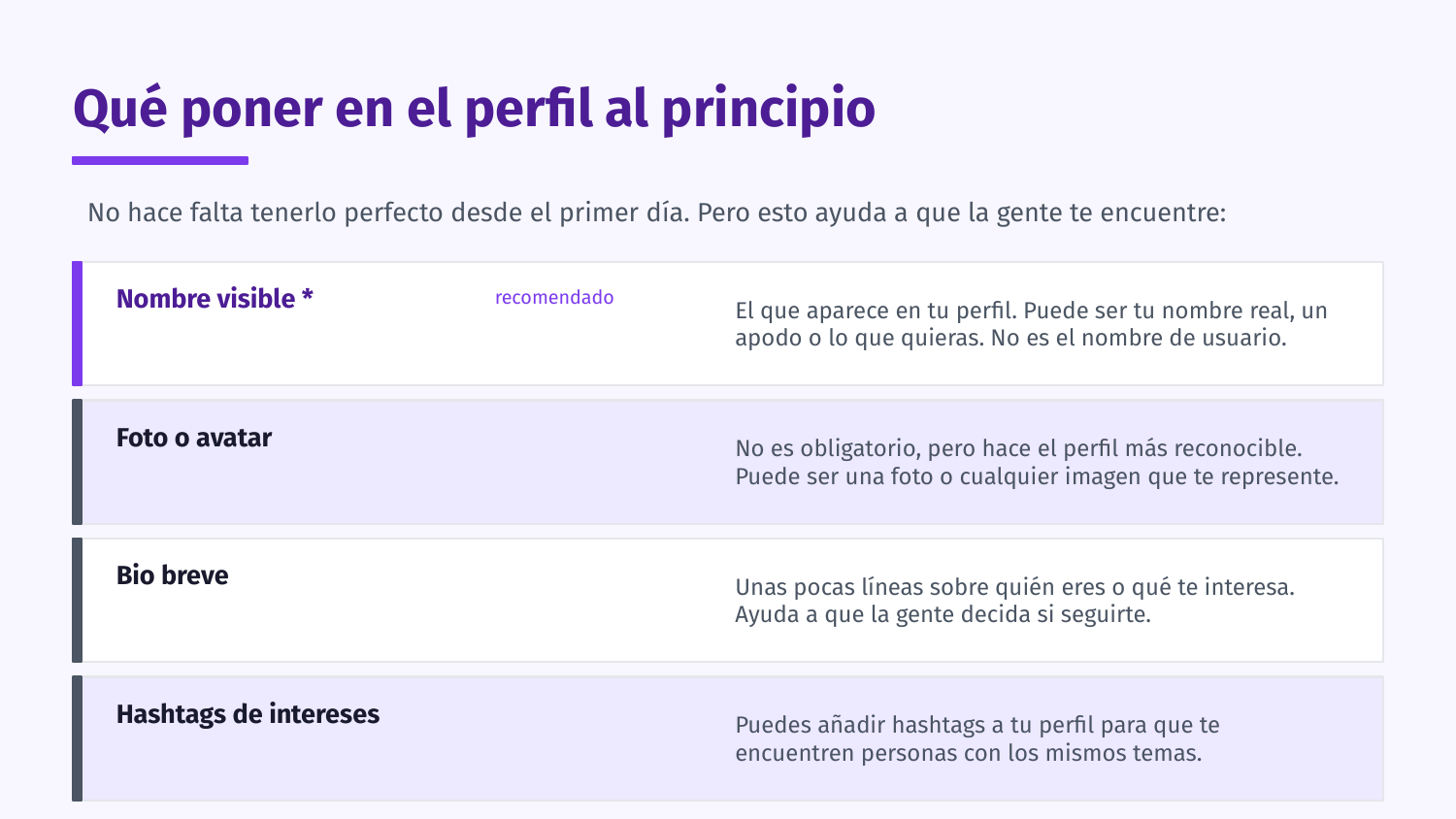

Qué poner en el perfil al principio

No hace falta tenerlo perfecto desde el primer día. Pero esto ayuda a que la gente te encuentre:

Nombre visible *
El que aparece en tu perfil. Puede ser tu nombre real, un apodo o lo que quieras. No es el nombre de usuario.
recomendado

Foto o avatar
No es obligatorio, pero hace el perfil más reconocible. Puede ser una foto o cualquier imagen que te represente.

Bio breve
Unas pocas líneas sobre quién eres o qué te interesa. Ayuda a que la gente decida si seguirte.

Hashtags de intereses
Puedes añadir hashtags a tu perfil para que te encuentren personas con los mismos temas.